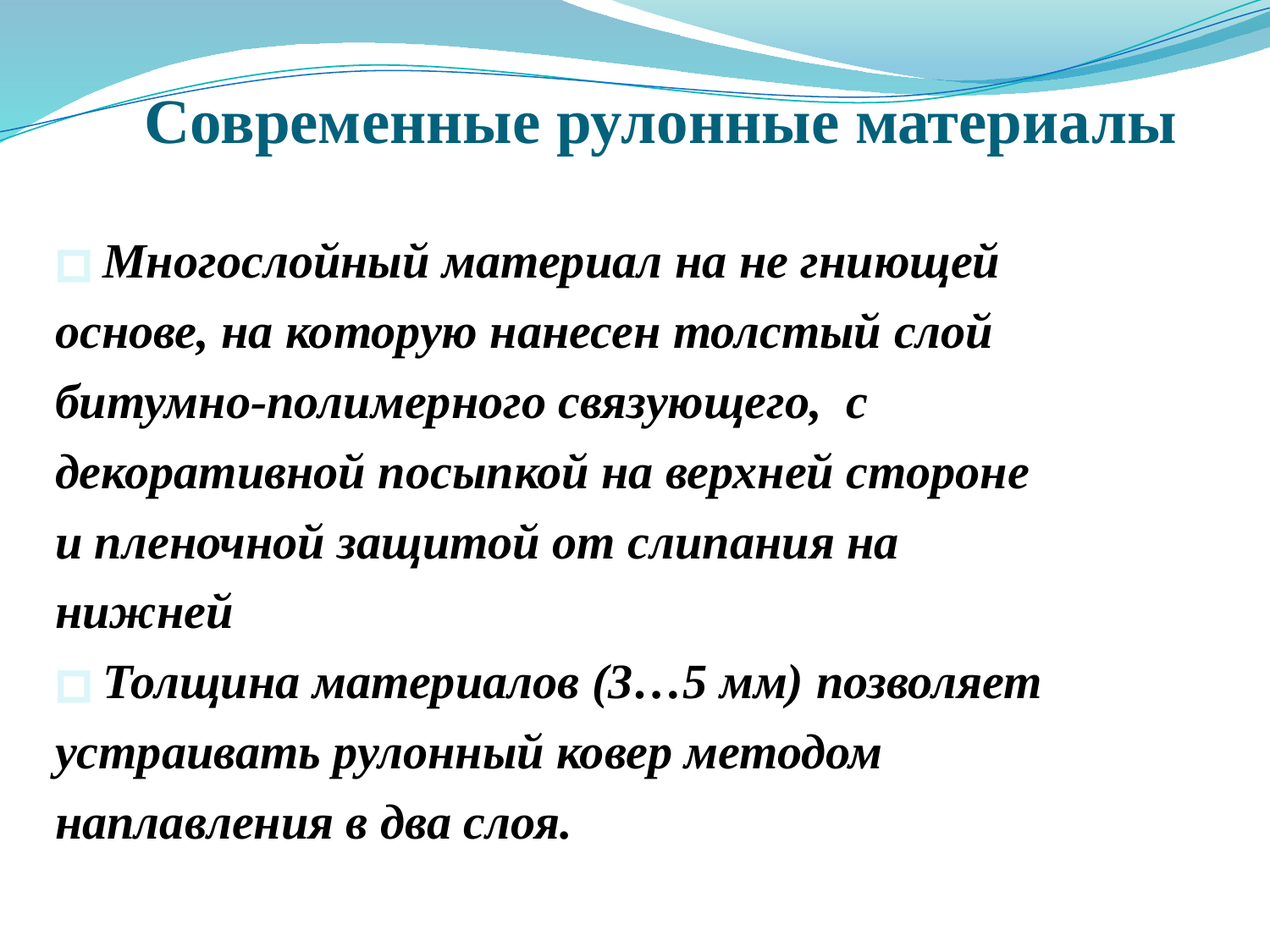

# Современные рулонные материалы
Многослойный материал на не гниющей
основе, на которую нанесен толстый слой
битумно-полимерного связующего,  с
декоративной посыпкой на верхней стороне
и пленочной защитой от слипания на
нижней
Толщина материалов (3…5 мм) позволяет
устраивать рулонный ковер методом
наплавления в два слоя.